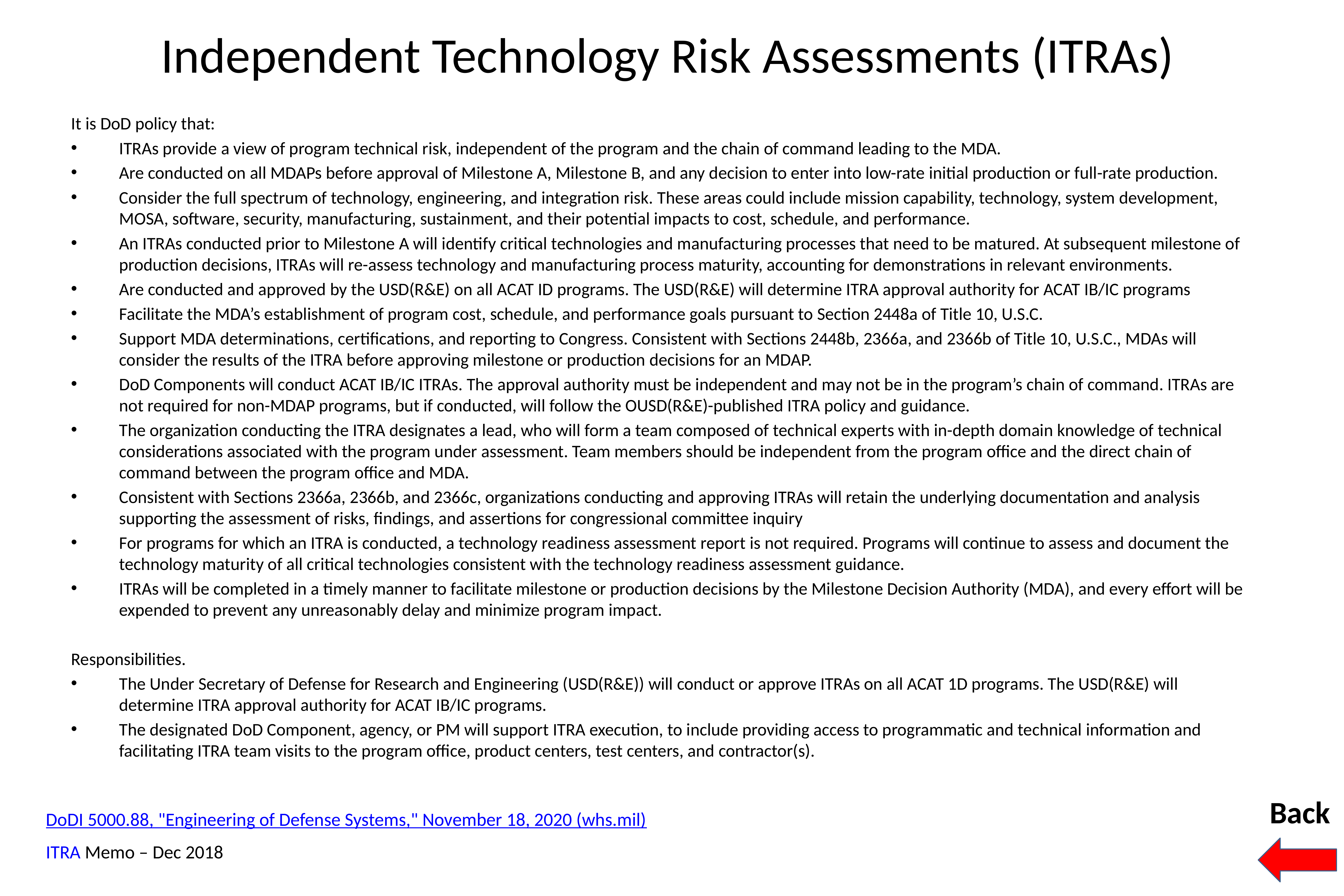

# Independent Technology Risk Assessments (ITRAs)
It is DoD policy that:
ITRAs provide a view of program technical risk, independent of the program and the chain of command leading to the MDA.
Are conducted on all MDAPs before approval of Milestone A, Milestone B, and any decision to enter into low-rate initial production or full-rate production.
Consider the full spectrum of technology, engineering, and integration risk. These areas could include mission capability, technology, system development, MOSA, software, security, manufacturing, sustainment, and their potential impacts to cost, schedule, and performance.
An ITRAs conducted prior to Milestone A will identify critical technologies and manufacturing processes that need to be matured. At subsequent milestone of production decisions, ITRAs will re-assess technology and manufacturing process maturity, accounting for demonstrations in relevant environments.
Are conducted and approved by the USD(R&E) on all ACAT ID programs. The USD(R&E) will determine ITRA approval authority for ACAT IB/IC programs
Facilitate the MDA’s establishment of program cost, schedule, and performance goals pursuant to Section 2448a of Title 10, U.S.C.
Support MDA determinations, certifications, and reporting to Congress. Consistent with Sections 2448b, 2366a, and 2366b of Title 10, U.S.C., MDAs will consider the results of the ITRA before approving milestone or production decisions for an MDAP.
DoD Components will conduct ACAT IB/IC ITRAs. The approval authority must be independent and may not be in the program’s chain of command. ITRAs are not required for non-MDAP programs, but if conducted, will follow the OUSD(R&E)-published ITRA policy and guidance.
The organization conducting the ITRA designates a lead, who will form a team composed of technical experts with in-depth domain knowledge of technical considerations associated with the program under assessment. Team members should be independent from the program office and the direct chain of command between the program office and MDA.
Consistent with Sections 2366a, 2366b, and 2366c, organizations conducting and approving ITRAs will retain the underlying documentation and analysis supporting the assessment of risks, findings, and assertions for congressional committee inquiry
For programs for which an ITRA is conducted, a technology readiness assessment report is not required. Programs will continue to assess and document the technology maturity of all critical technologies consistent with the technology readiness assessment guidance.
ITRAs will be completed in a timely manner to facilitate milestone or production decisions by the Milestone Decision Authority (MDA), and every effort will be expended to prevent any unreasonably delay and minimize program impact.

Responsibilities.
The Under Secretary of Defense for Research and Engineering (USD(R&E)) will conduct or approve ITRAs on all ACAT 1D programs. The USD(R&E) will determine ITRA approval authority for ACAT IB/IC programs.
The designated DoD Component, agency, or PM will support ITRA execution, to include providing access to programmatic and technical information and facilitating ITRA team visits to the program office, product centers, test centers, and contractor(s).
Back

DoDI 5000.88, "Engineering of Defense Systems," November 18, 2020 (whs.mil)
ITRA Memo – Dec 2018